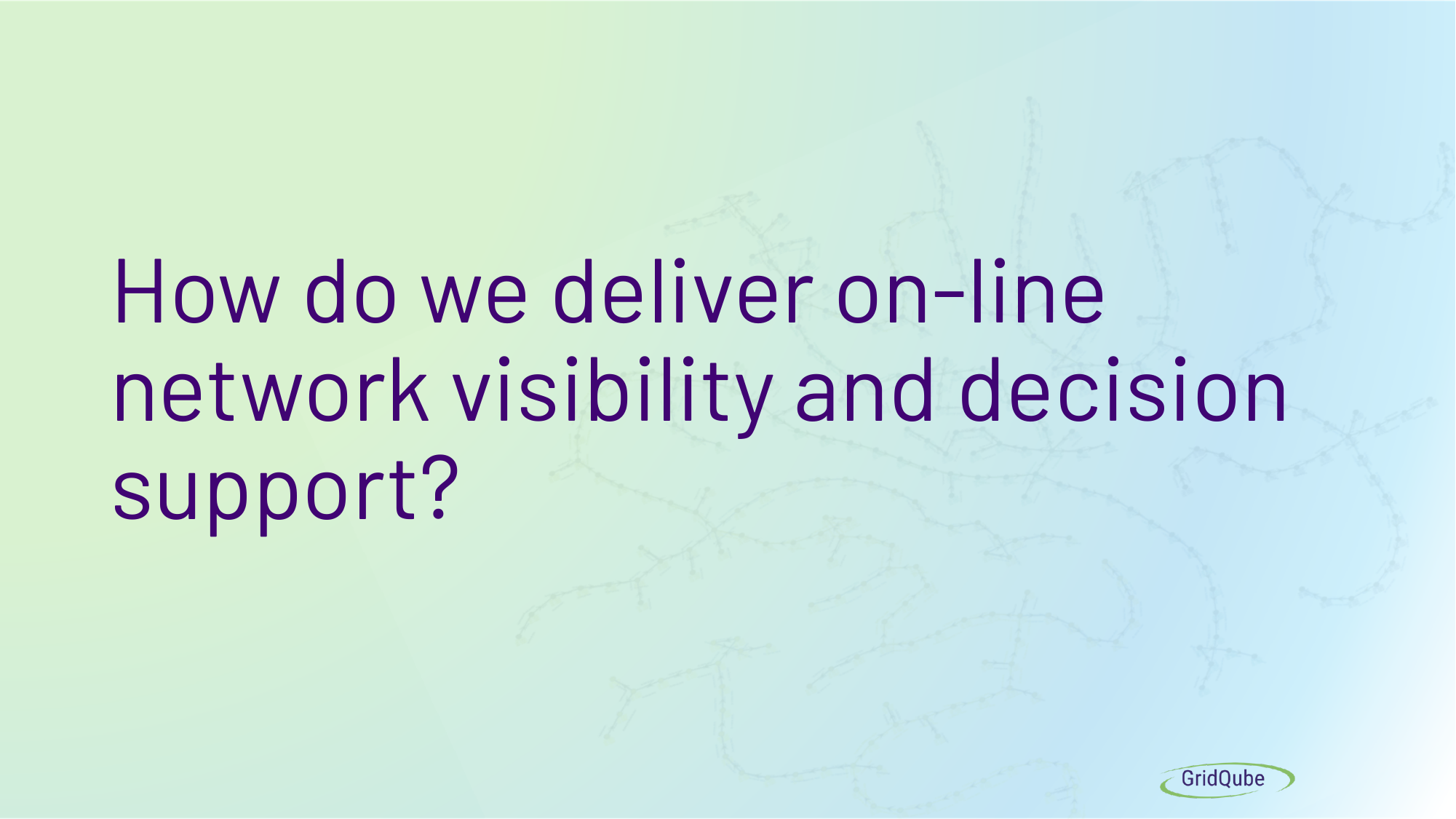

# How do we deliver on-line network visibility and decision support?